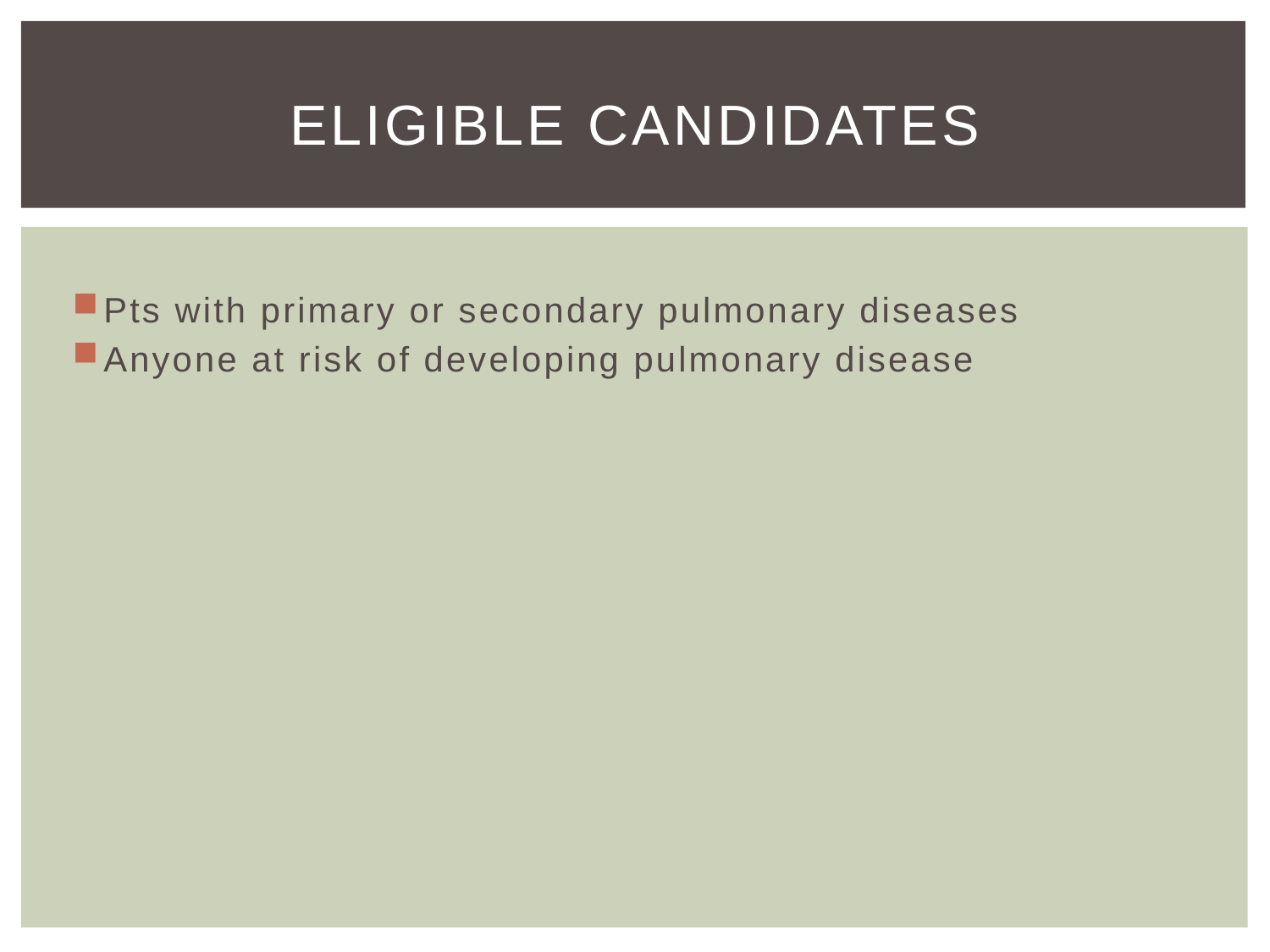

# Eligible candidates
Pts with primary or secondary pulmonary diseases
Anyone at risk of developing pulmonary disease